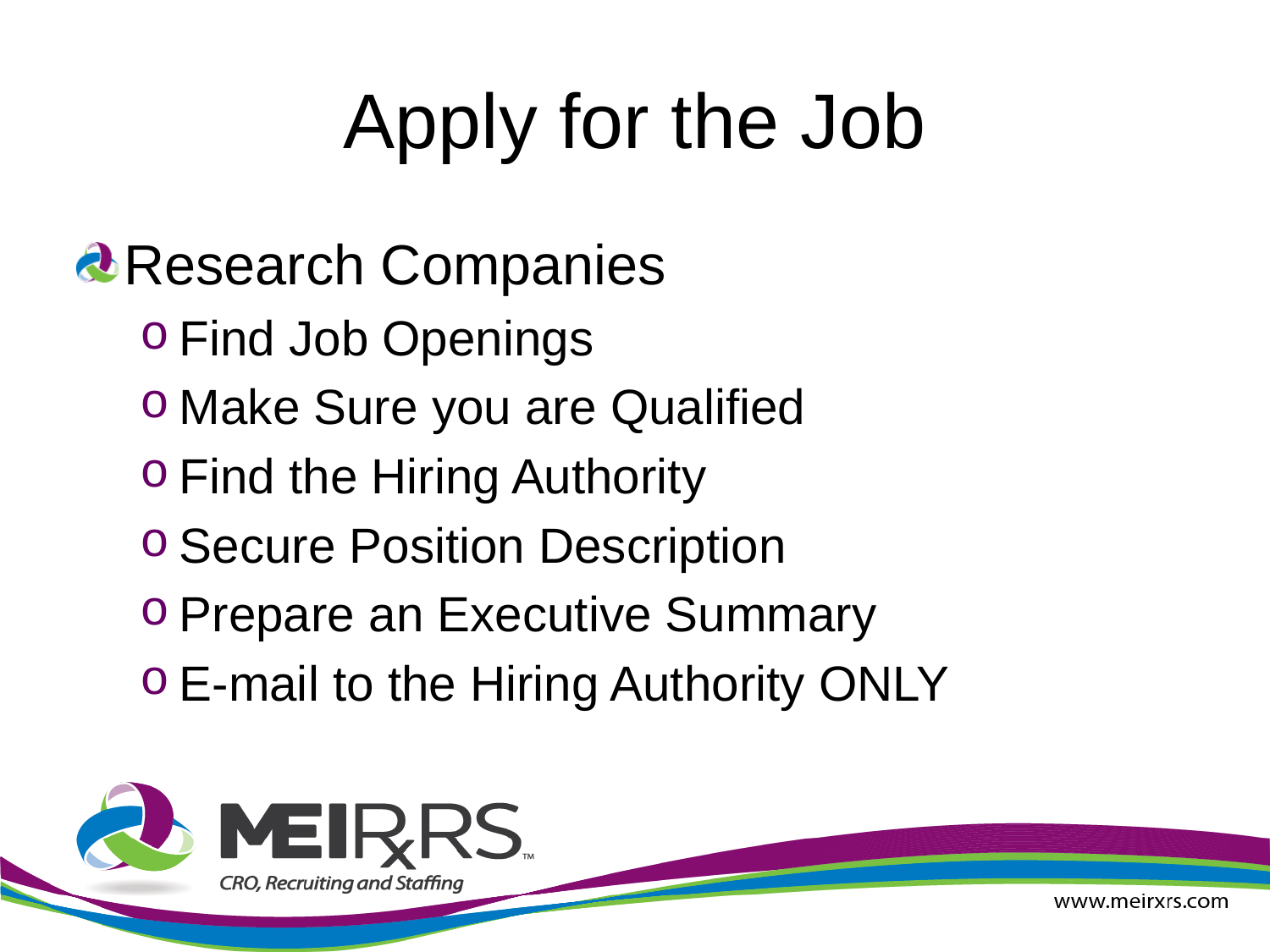

# Apply for the Job
Research Companies
Find Job Openings
Make Sure you are Qualified
Find the Hiring Authority
Secure Position Description
Prepare an Executive Summary
E-mail to the Hiring Authority ONLY